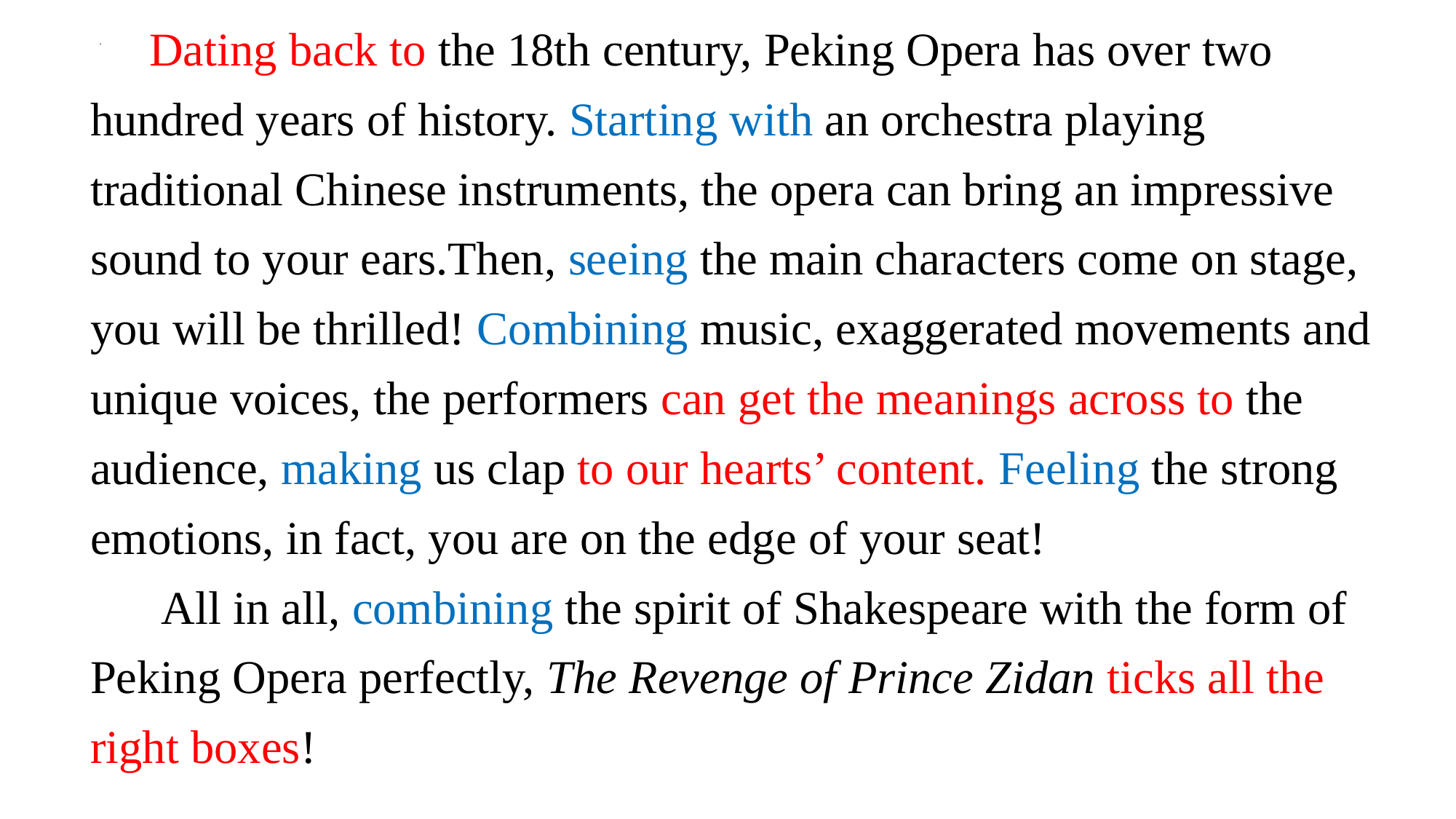

Dating back to the 18th century, Peking Opera has over two hundred years of history. Starting with an orchestra playing traditional Chinese instruments, the opera can bring an impressive sound to your ears.Then, seeing the main characters come on stage, you will be thrilled! Combining music, exaggerated movements and unique voices, the performers can get the meanings across to the audience, making us clap to our hearts’ content. Feeling the strong emotions, in fact, you are on the edge of your seat!
      All in all, combining the spirit of Shakespeare with the form of Peking Opera perfectly, The Revenge of Prince Zidan ticks all the right boxes!